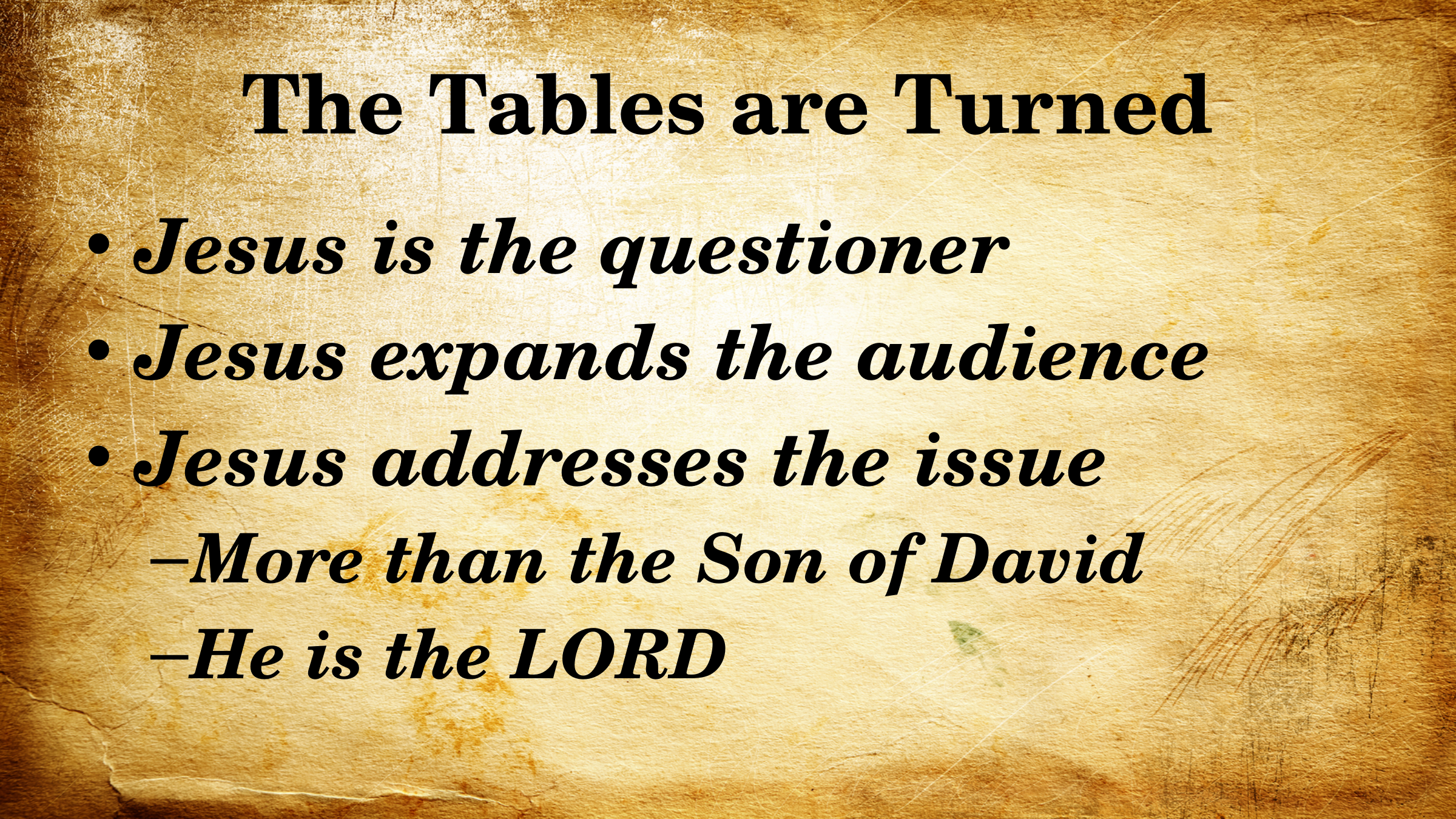

# The Tables are Turned
Jesus is the questioner
Jesus expands the audience
Jesus addresses the issue
More than the Son of David
He is the LORD